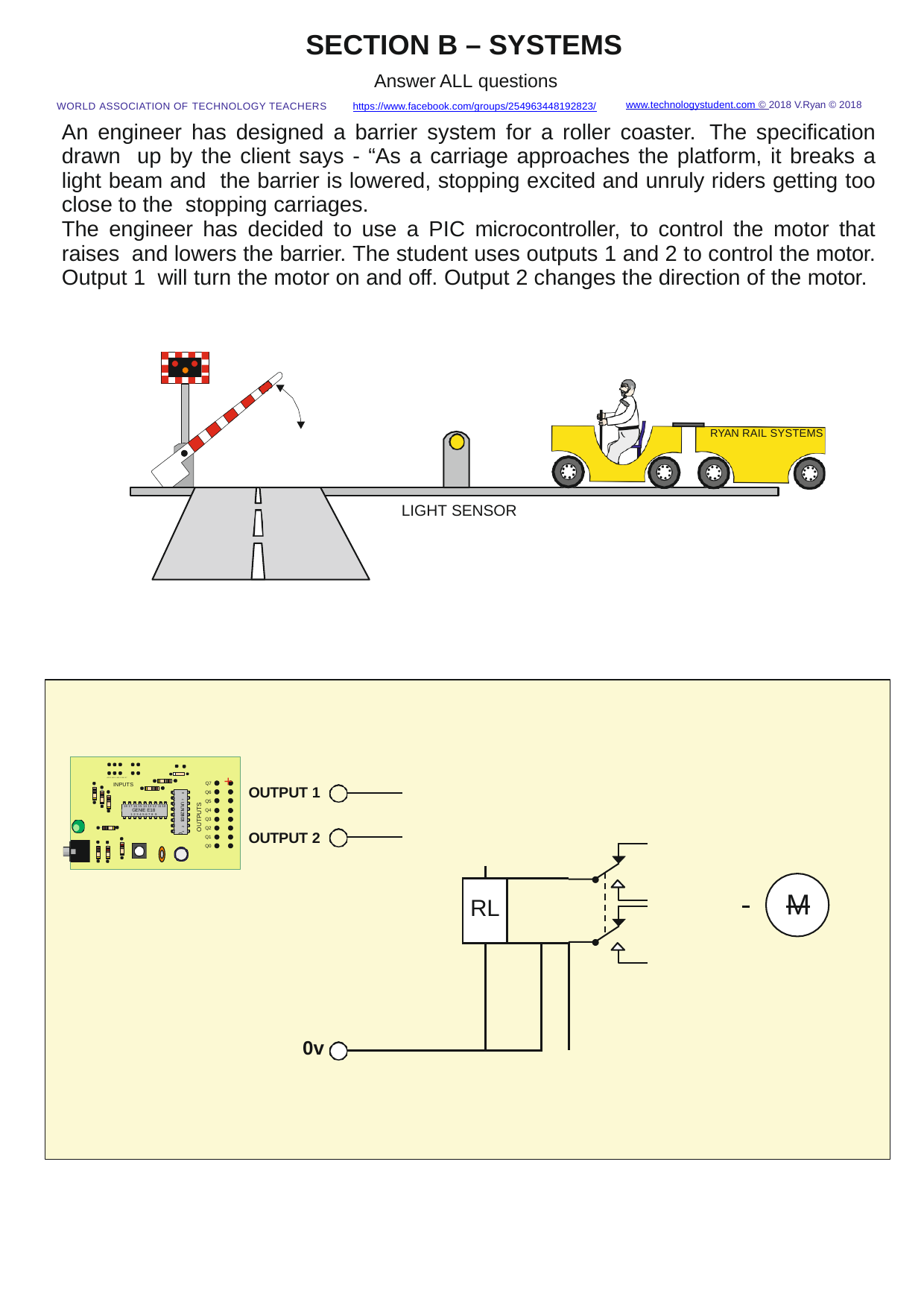

SECTION B – SYSTEMS
Answer ALL questions
WORLD ASSOCIATION OF TECHNOLOGY TEACHERS	https://www.facebook.com/groups/254963448192823/
www.technologystudent.com © 2018 V.Ryan © 2018
An engineer has designed a barrier system for a roller coaster. The specification drawn  up by the client says - “As a carriage approaches the platform, it breaks a light beam and  the barrier is lowered, stopping excited and unruly riders getting too close to the  stopping carriages.
The engineer has decided to use a PIC microcontroller, to control the motor that raises  and lowers the barrier. The student uses outputs 1 and 2 to control the motor. Output 1  will turn the motor on and off. Output 2 changes the direction of the motor.

RYAN RAIL SYSTEMS

LIGHT SENSOR

- +

A/D 0 A/D 1 A/D 2 D6 D7

INPUTS
Q7  Q6  Q5  Q4  Q3  Q2  Q1  Q0

OUTPUT 1

16 15 14 13 12 11 10 9

1   2   3   4   5   6   7   8

ULN2803

OUTPUTS

18 17 16 15 14 13 12 11 10
GENIE E18
1 2 3 4 5 6 7 8 9

OUTPUT 2

|  |  |  |  |  |
| --- | --- | --- | --- | --- |
|  | RL |  |  |  |
|  |  |  |  |  |

 	M

0v